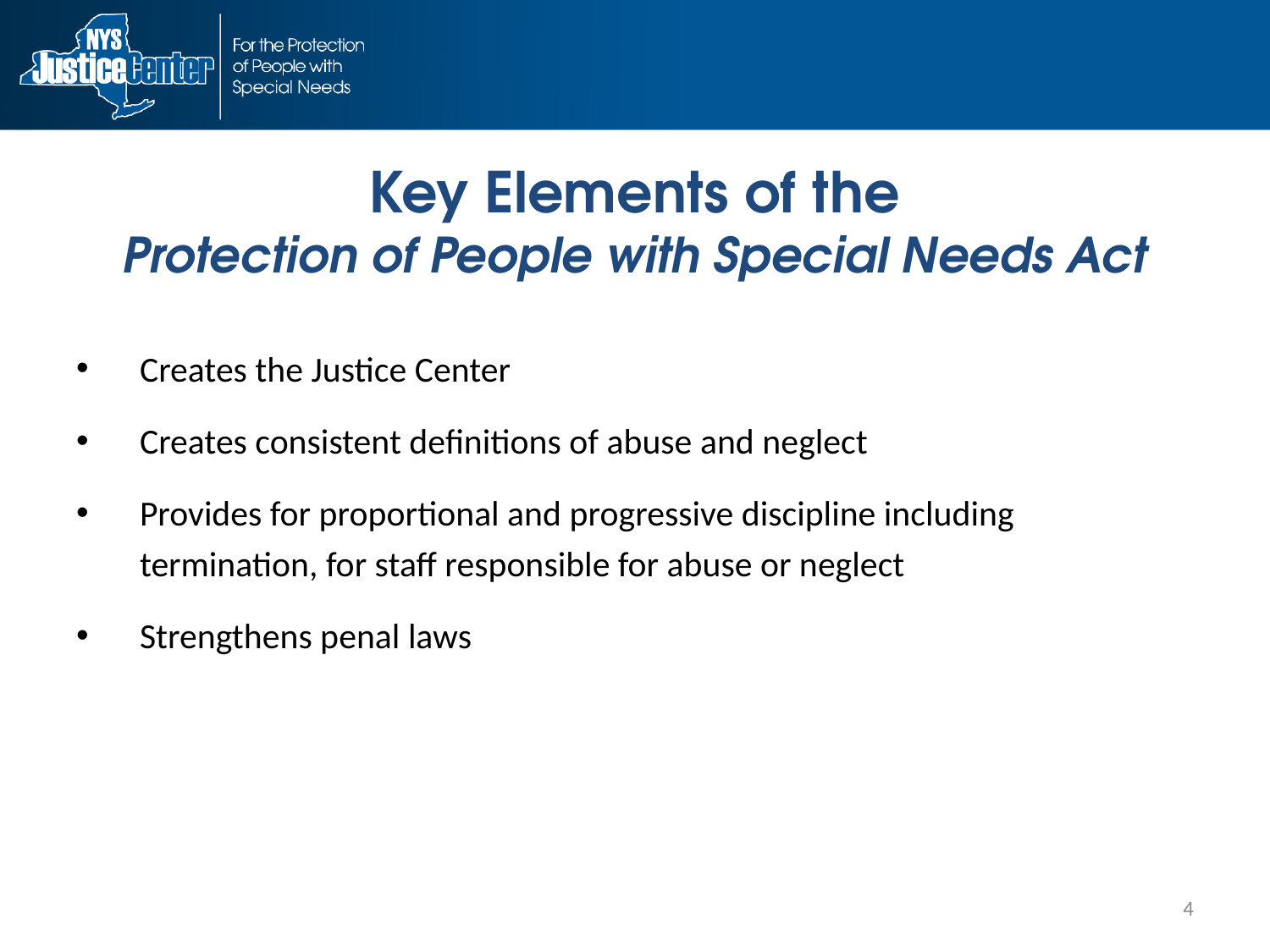

# Key Elements of the Protection of People with Special Needs Act
Creates the Justice Center
Creates consistent definitions of abuse and neglect
Provides for proportional and progressive discipline including termination, for staff responsible for abuse or neglect
Strengthens penal laws

4